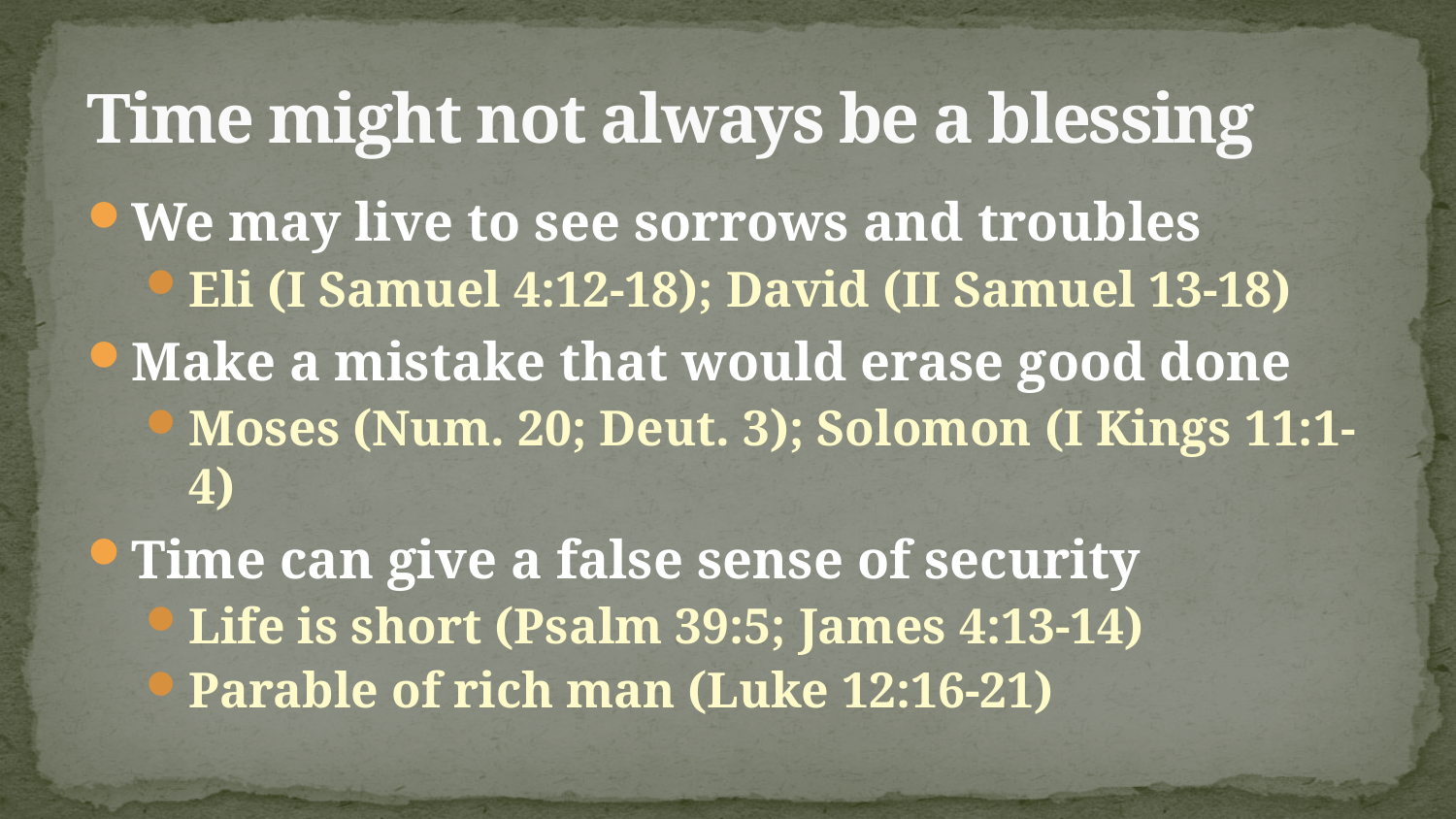

# Time might not always be a blessing
We may live to see sorrows and troubles
Eli (I Samuel 4:12-18); David (II Samuel 13-18)
Make a mistake that would erase good done
Moses (Num. 20; Deut. 3); Solomon (I Kings 11:1-4)
Time can give a false sense of security
Life is short (Psalm 39:5; James 4:13-14)
Parable of rich man (Luke 12:16-21)